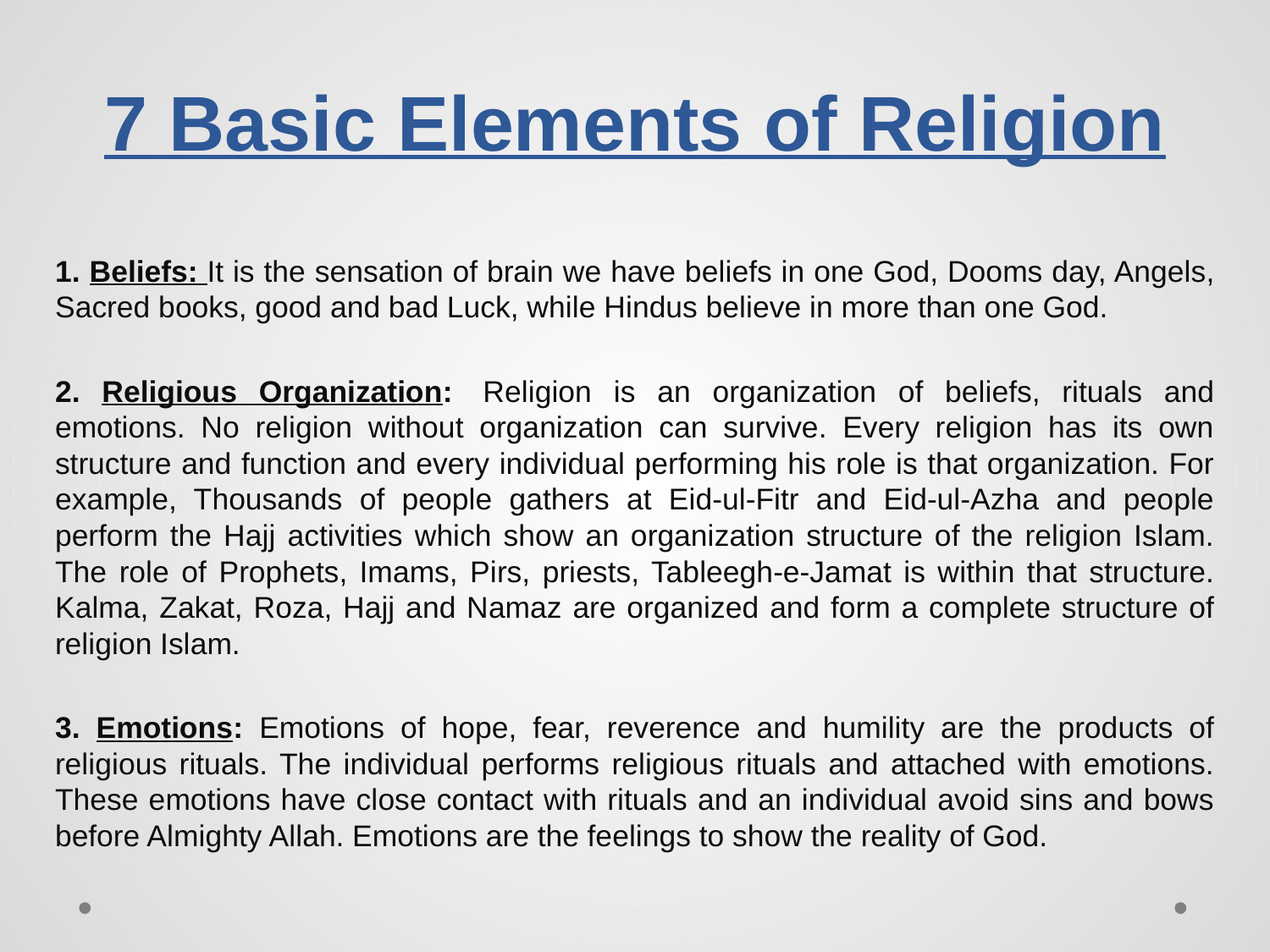

# 7 Basic Elements of Religion

1. Beliefs: It is the sensation of brain we have beliefs in one God, Dooms day, Angels, Sacred books, good and bad Luck, while Hindus believe in more than one God.

2. Religious Organization:  Religion is an organization of beliefs, rituals and emotions. No religion without organization can survive. Every religion has its own structure and function and every individual performing his role is that organization. For example, Thousands of people gathers at Eid-ul-Fitr and Eid-ul-Azha and people perform the Hajj activities which show an organization structure of the religion Islam. The role of Prophets, Imams, Pirs, priests, Tableegh-e-Jamat is within that structure. Kalma, Zakat, Roza, Hajj and Namaz are organized and form a complete structure of religion Islam.

3. Emotions: Emotions of hope, fear, reverence and humility are the products of religious rituals. The individual performs religious rituals and attached with emotions. These emotions have close contact with rituals and an individual avoid sins and bows before Almighty Allah. Emotions are the feelings to show the reality of God.